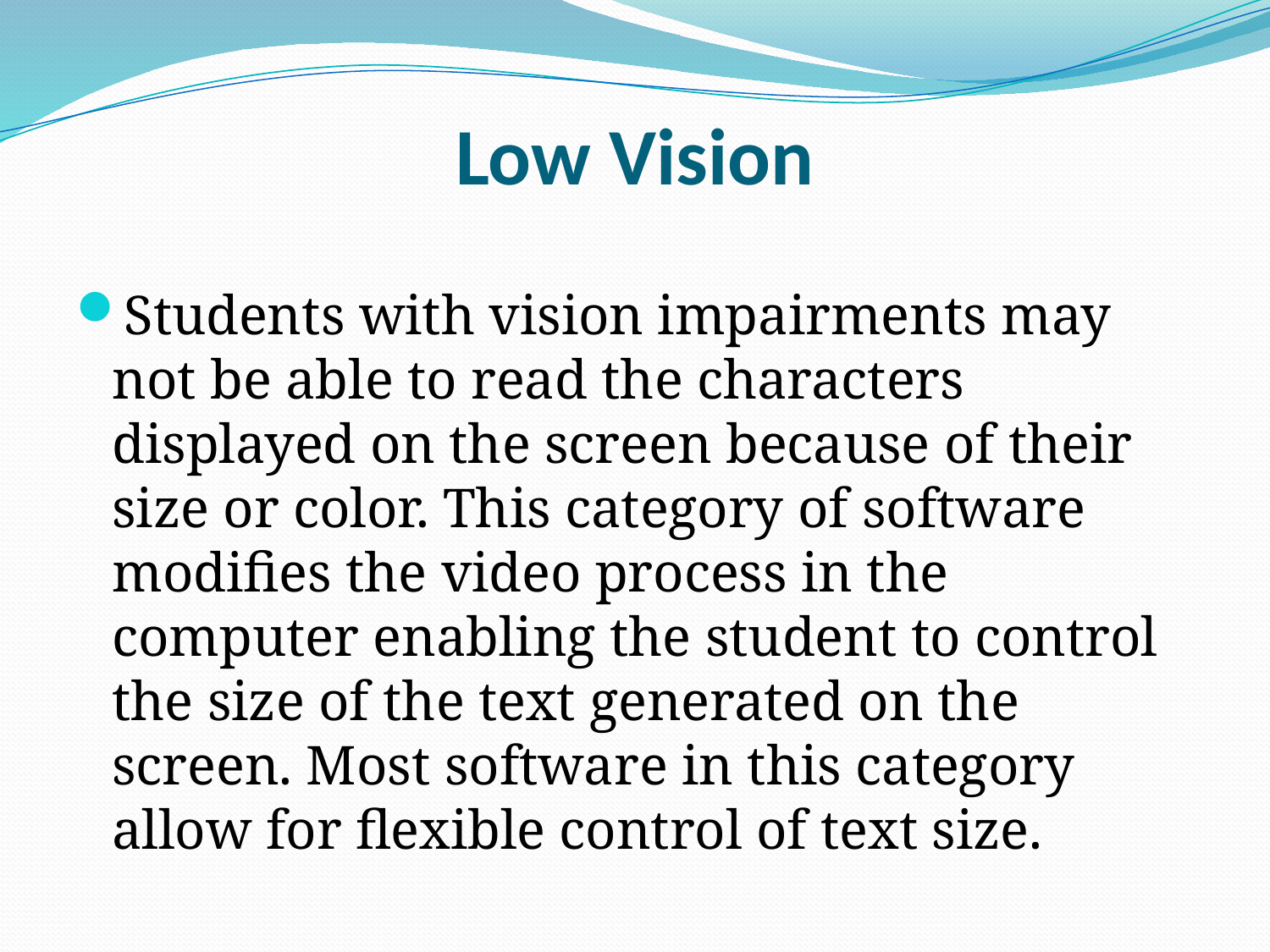

# Low Vision

Students with vision impairments may not be able to read the characters displayed on the screen because of their size or color. This category of software modifies the video process in the computer enabling the student to control the size of the text generated on the screen. Most software in this category allow for flexible control of text size.